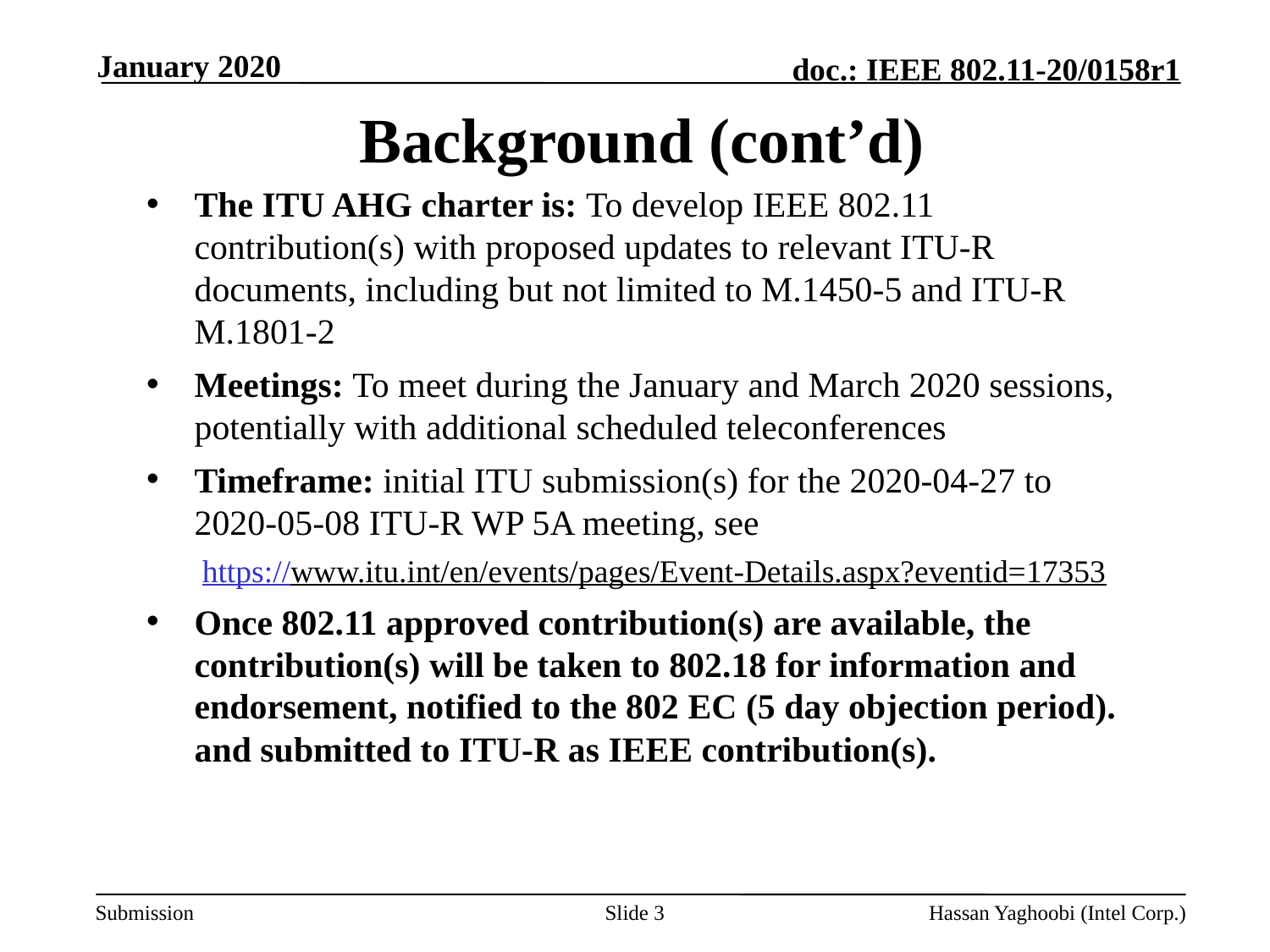

January 2020
# Background (cont’d)
The ITU AHG charter is: To develop IEEE 802.11 contribution(s) with proposed updates to relevant ITU-R documents, including but not limited to M.1450-5 and ITU-R M.1801-2
Meetings: To meet during the January and March 2020 sessions, potentially with additional scheduled teleconferences
Timeframe: initial ITU submission(s) for the 2020-04-27 to 2020-05-08 ITU-R WP 5A meeting, see
https://www.itu.int/en/events/pages/Event-Details.aspx?eventid=17353
Once 802.11 approved contribution(s) are available, the contribution(s) will be taken to 802.18 for information and endorsement, notified to the 802 EC (5 day objection period).
and submitted to ITU-R as IEEE contribution(s).
Slide 3
Hassan Yaghoobi (Intel Corp.)